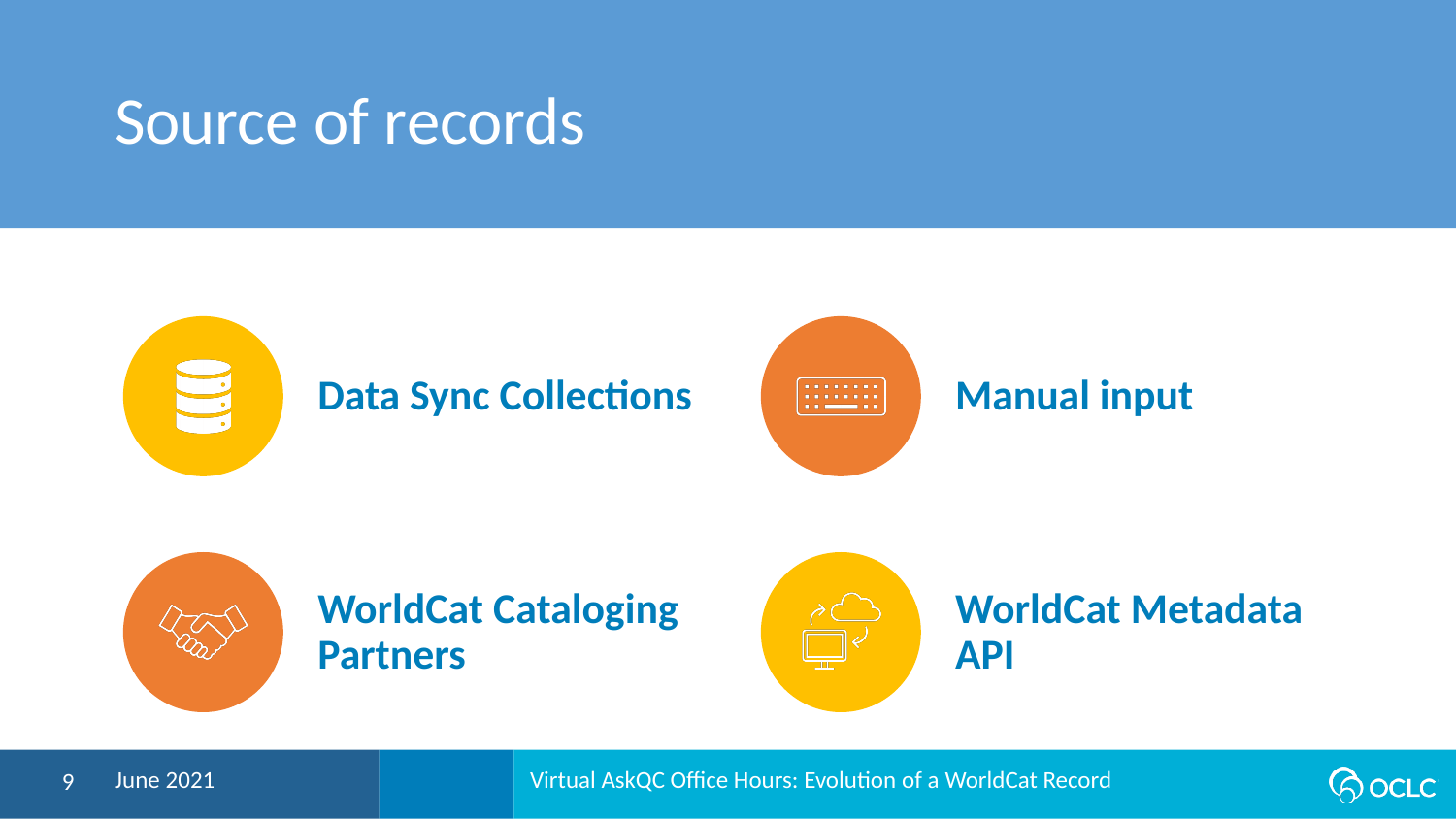

# Source of records
Data Sync Collections
Manual input
WorldCat Cataloging Partners
WorldCat Metadata API
June 2021
9
Virtual AskQC Office Hours: Evolution of a WorldCat Record